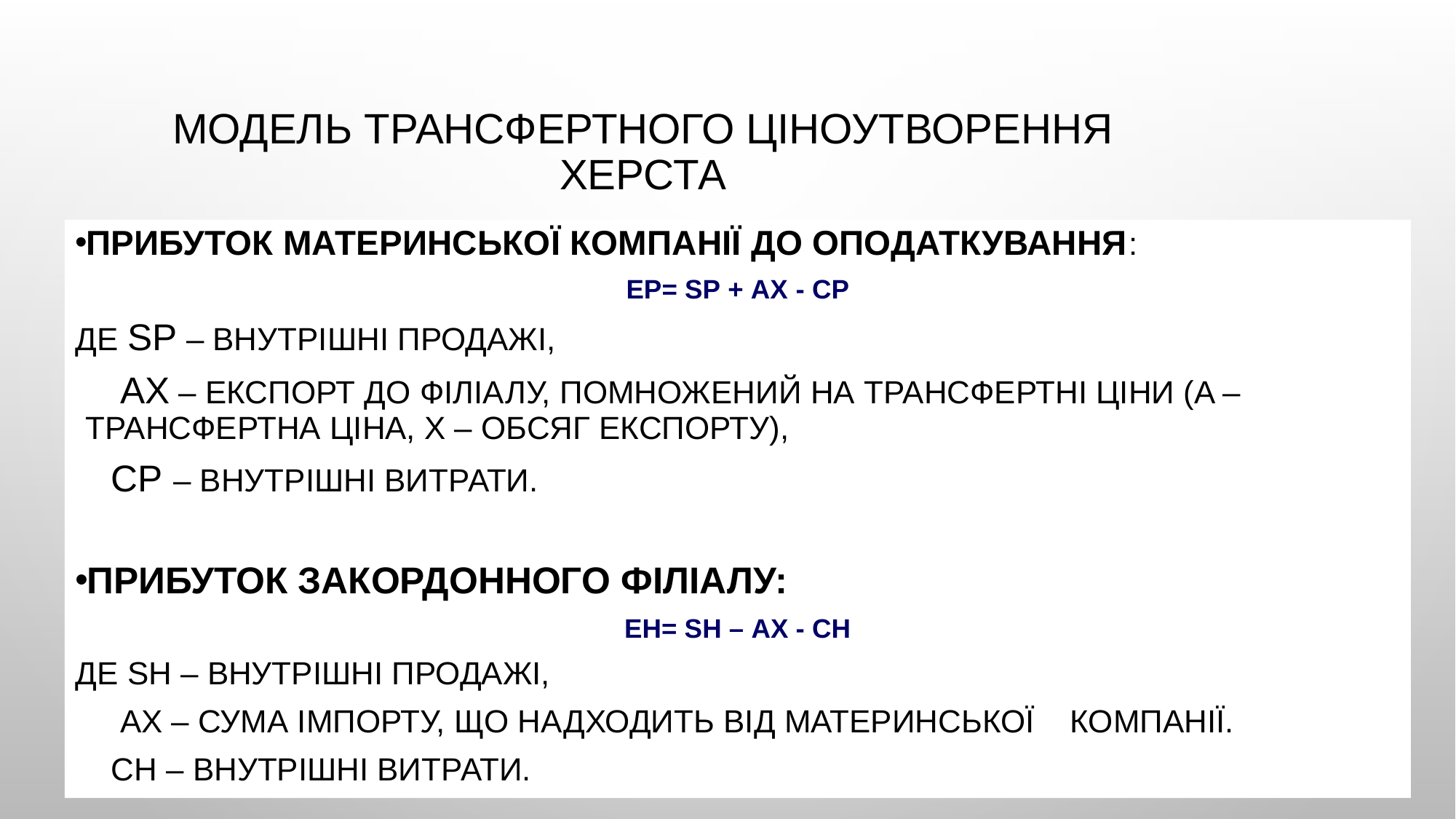

# Модель трансфертного ціноутворення Херста
Прибуток материнської компанії до оподаткування:
Eр= Sр + Aх - Cр
де Sр – внутрішні продажі,
     Aх – експорт до філіалу, помножений на трансфертні ціни (A – трансфертна ціна, X – обсяг експорту),
    Cр – внутрішні витрати.

Прибуток закордонного філіалу:
Eн= Sн – Aх - Cн
де Sн – внутрішні продажі,
     Aх – сума імпорту, що надходить від материнської    компанії.
    Cн – внутрішні витрати.